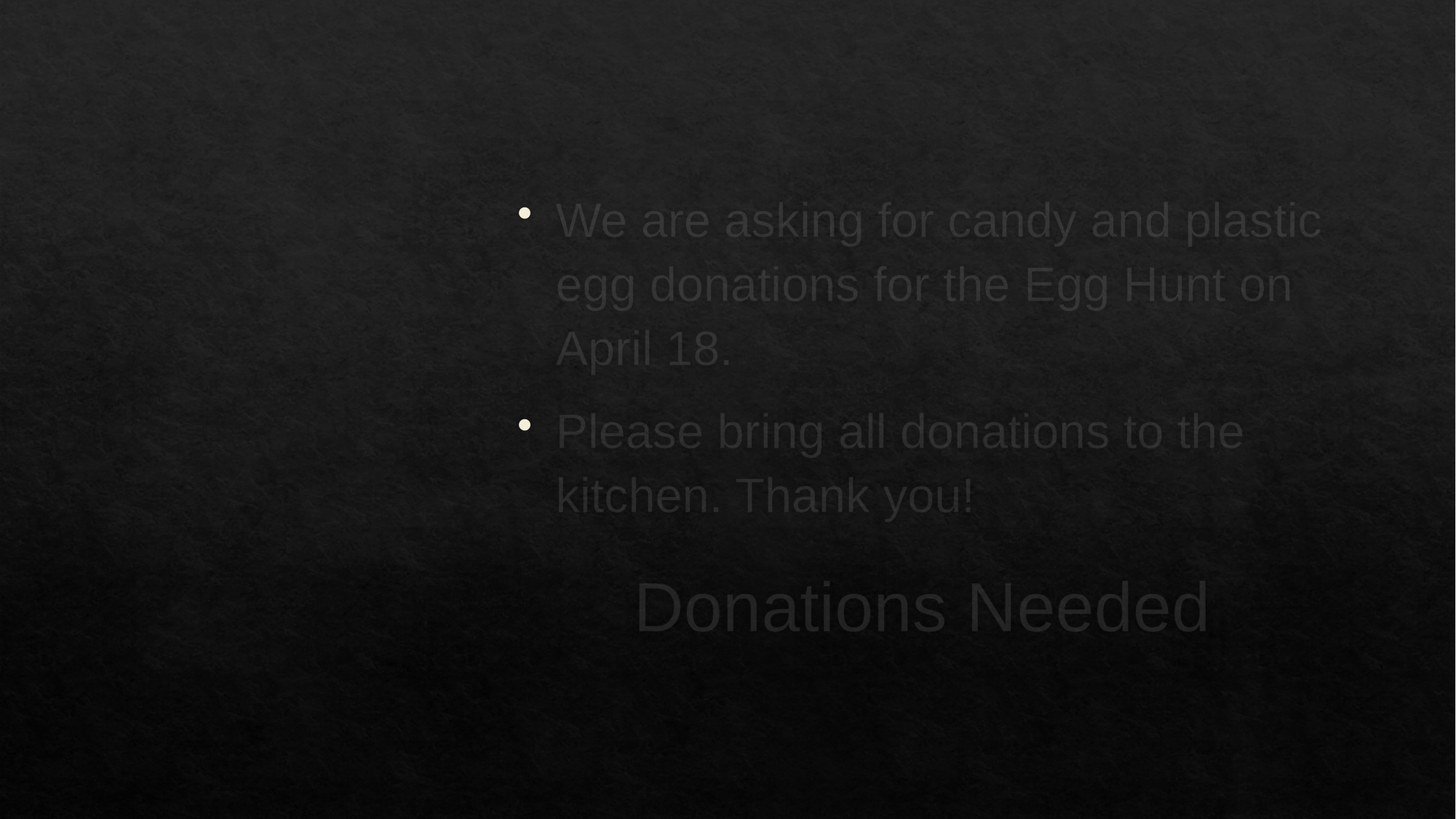

We are asking for candy and plastic egg donations for the Egg Hunt on April 18.
Please bring all donations to the kitchen. Thank you!
# Donations Needed